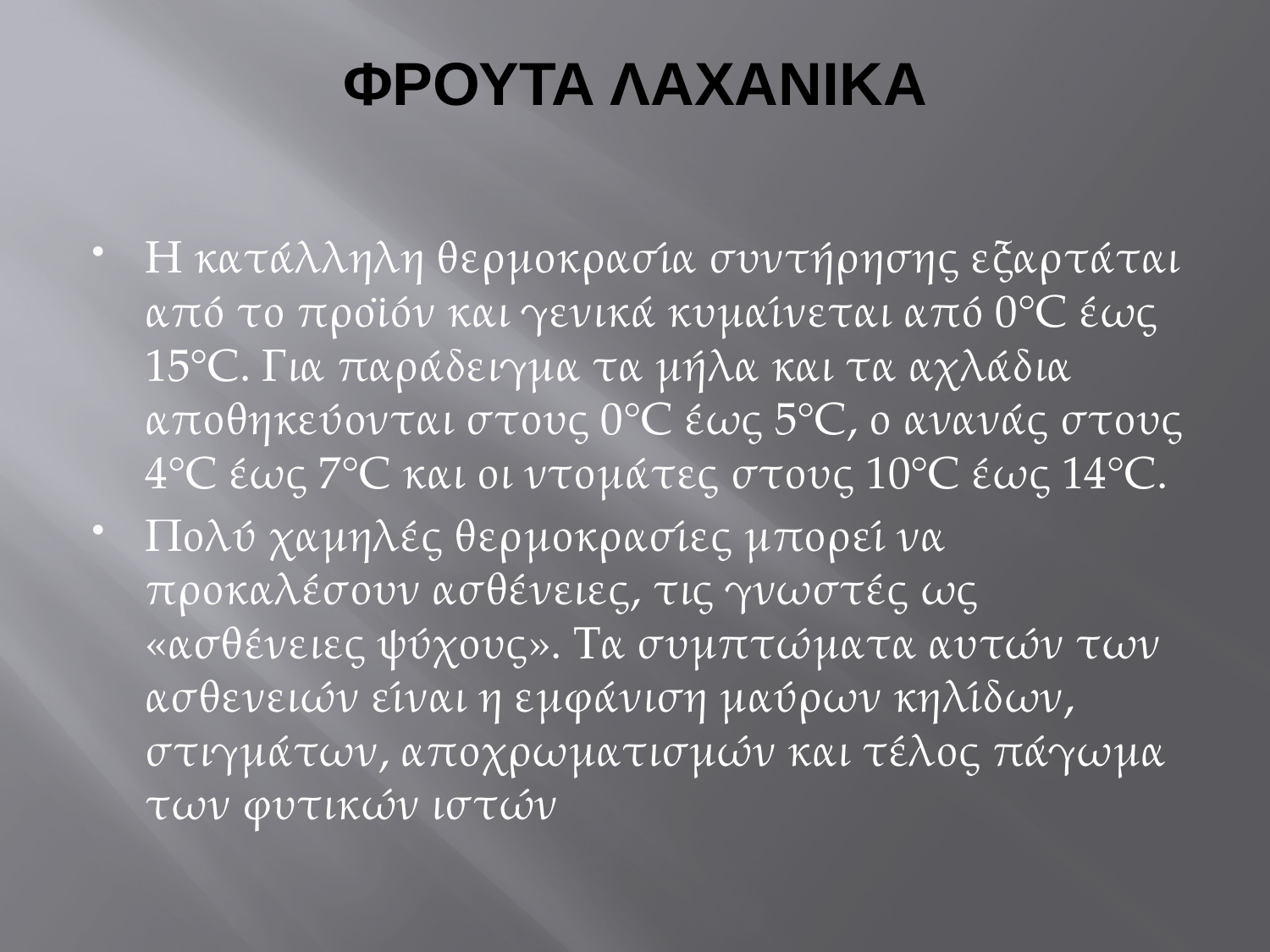

# ΦΡΟΥΤΑ ΛΑΧΑΝΙΚΑ
Η κατάλληλη θερμοκρασία συντήρησης εξαρτάται από το προϊόν και γενικά κυμαίνεται από 0°C έως 15°C. Για παράδειγμα τα μήλα και τα αχλάδια αποθηκεύονται στους 0°C έως 5°C, ο ανανάς στους 4°C έως 7°C και οι ντομάτες στους 10°C έως 14°C.
Πολύ χαμηλές θερμοκρασίες μπορεί να προκαλέσουν ασθένειες, τις γνωστές ως «ασθένειες ψύχους». Τα συμπτώματα αυτών των ασθενειών είναι η εμφάνιση μαύρων κηλίδων, στιγμάτων, αποχρωματισμών και τέλος πάγωμα των φυτικών ιστών